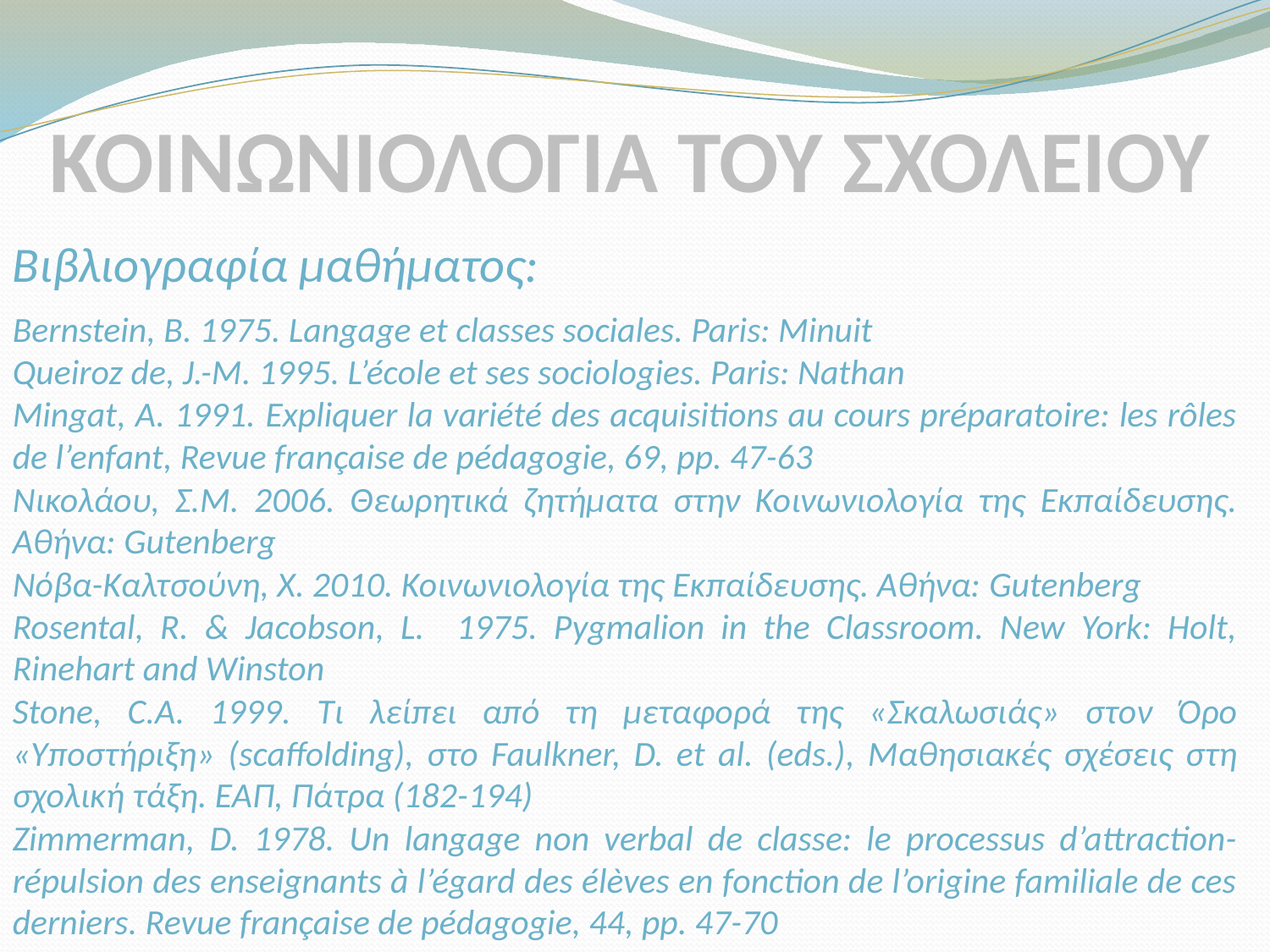

ΚΟΙΝΩΝΙΟΛΟΓΙΑ ΤΟΥ ΣΧΟΛΕΙΟΥ
Βιβλιογραφία μαθήματος:
Bernstein, B. 1975. Langage et classes sociales. Paris: Minuit
Queiroz de, J.-M. 1995. L’école et ses sociologies. Paris: Nathan
Mingat, A. 1991. Expliquer la variété des acquisitions au cours préparatoire: les rôles de l’enfant, Revue française de pédagogie, 69, pp. 47-63
Νικολάου, Σ.Μ. 2006. Θεωρητικά ζητήματα στην Κοινωνιολογία της Εκπαίδευσης. Αθήνα: Gutenberg
Νόβα-Καλτσούνη, Χ. 2010. Κοινωνιολογία της Εκπαίδευσης. Αθήνα: Gutenberg
Rosental, R. & Jacobson, L.  1975. Pygmalion in the Classroom. New York: Holt, Rinehart and Winston
Stone, C.A. 1999. Τι λείπει από τη μεταφορά της «Σκαλωσιάς» στον Όρο «Υποστήριξη» (scaffolding), στο Faulkner, D. et al. (eds.), Μαθησιακές σχέσεις στη σχολική τάξη. ΕΑΠ, Πάτρα (182-194)
Zimmerman, D. 1978. Un langage non verbal de classe: le processus d’attraction-répulsion des enseignants à l’égard des élèves en fonction de l’origine familiale de ces derniers. Revue française de pédagogie, 44, pp. 47-70